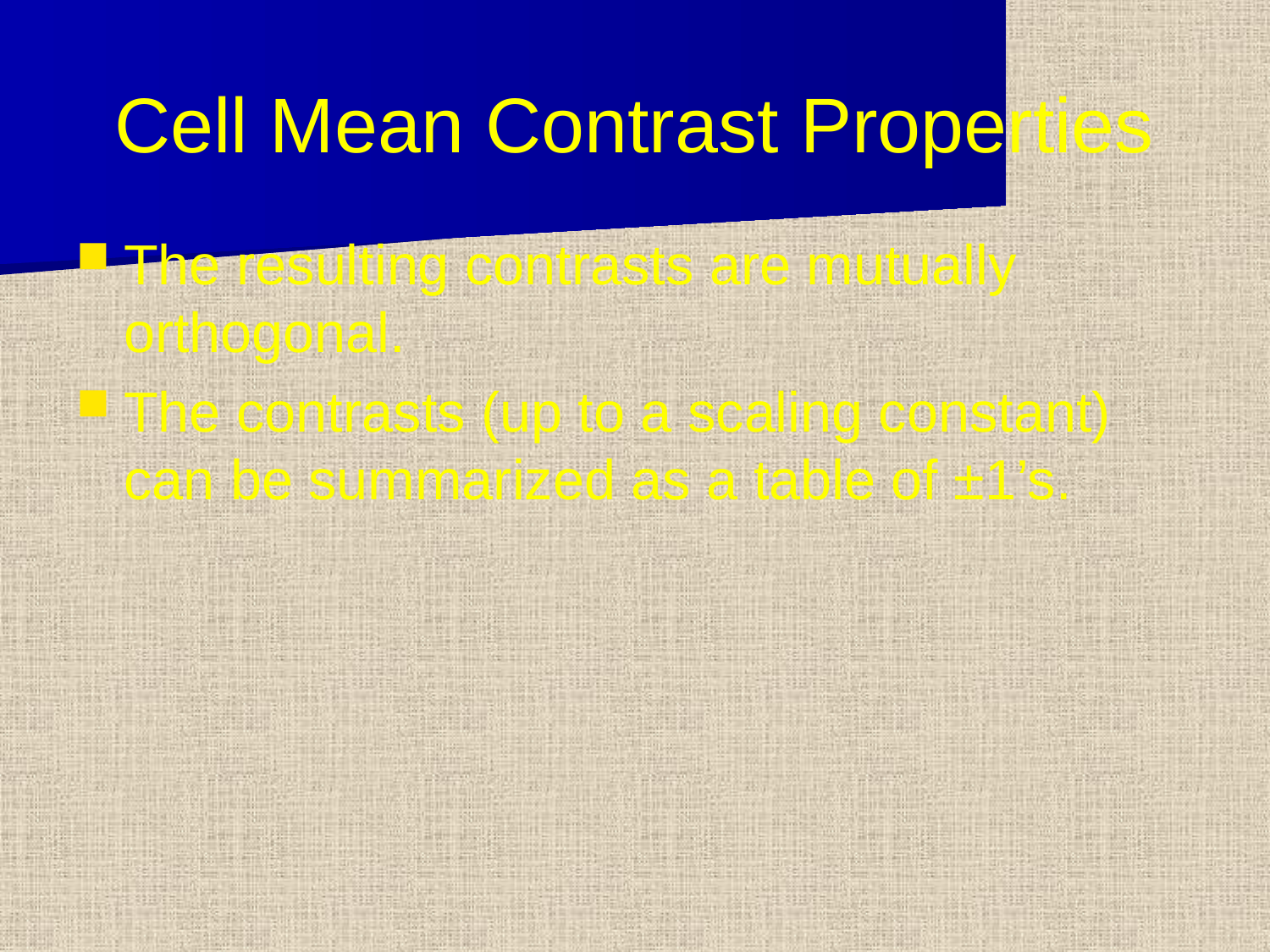

# Cell Mean Contrast Properties
The resulting contrasts are mutually orthogonal.
The contrasts (up to a scaling constant) can be summarized as a table of ±1’s.